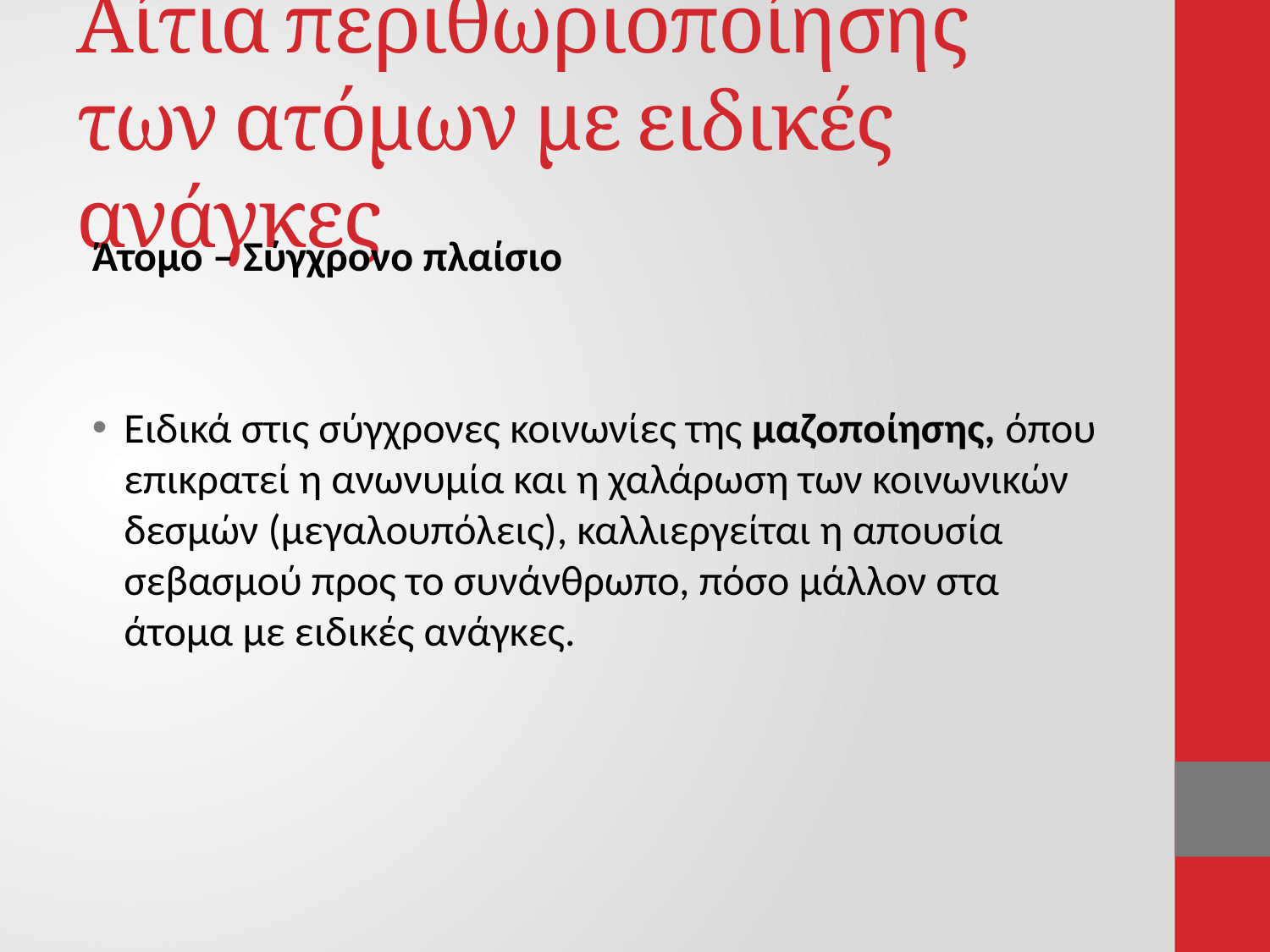

# Αίτια περιθωριοποίησης των ατόμων με ειδικές ανάγκες
Άτομο – Σύγχρονο πλαίσιο

Ειδικά στις σύγχρονες κοινωνίες της μαζοποίησης, όπου επικρατεί η ανωνυμία και η χαλάρωση των κοινωνικών δεσμών (μεγαλουπόλεις), καλλιεργείται η απουσία σεβασμού προς το συνάνθρωπο, πόσο μάλλον στα άτομα με ειδικές ανάγκες.